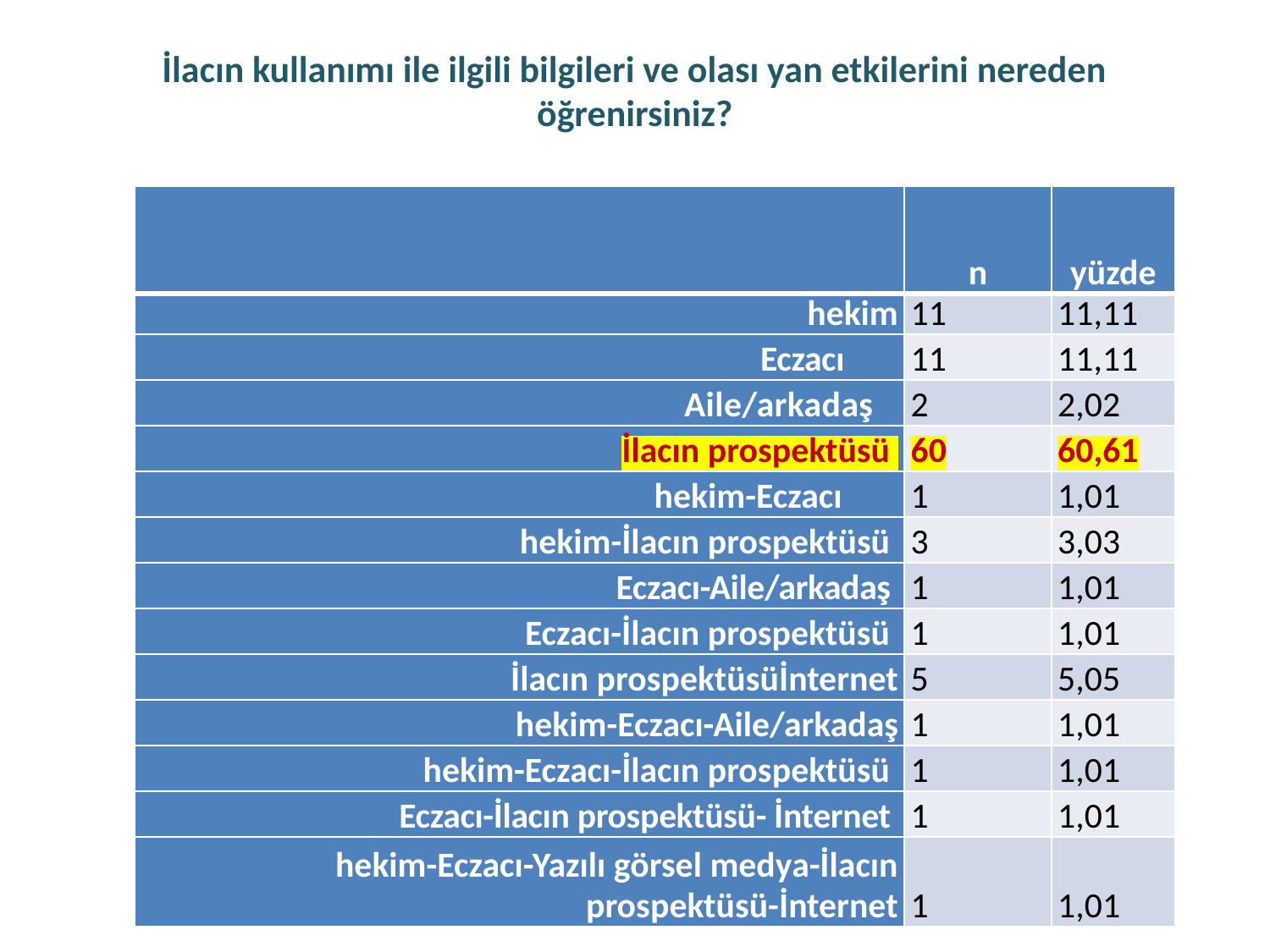

# İlacın kullanımı ile ilgili bilgileri ve olası yan etkilerini nereden öğrenirsiniz?
|  | n | yüzde |
| --- | --- | --- |
| hekim | 11 | 11,11 |
| Eczacı | 11 | 11,11 |
| Aile/arkadaş | 2 | 2,02 |
| İlacın prospektüsü | 60 | 60,61 |
| hekim-Eczacı | 1 | 1,01 |
| hekim-İlacın prospektüsü | 3 | 3,03 |
| Eczacı-Aile/arkadaş | 1 | 1,01 |
| Eczacı-İlacın prospektüsü | 1 | 1,01 |
| İlacın prospektüsüİnternet | 5 | 5,05 |
| hekim-Eczacı-Aile/arkadaş | 1 | 1,01 |
| hekim-Eczacı-İlacın prospektüsü | 1 | 1,01 |
| Eczacı-İlacın prospektüsü- İnternet | 1 | 1,01 |
| hekim-Eczacı-Yazılı görsel medya-İlacın prospektüsü-İnternet | 1 | 1,01 |